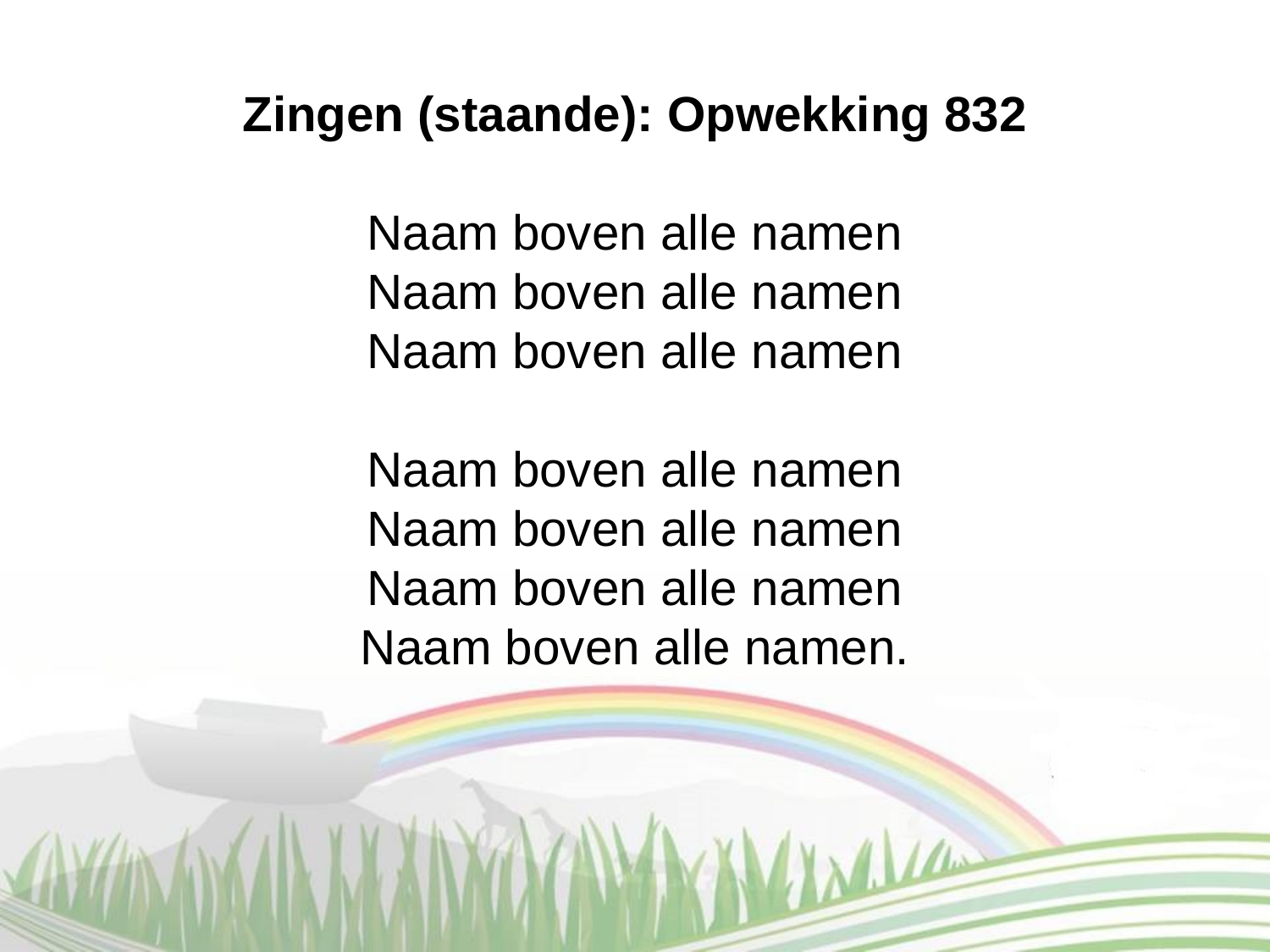

Zingen (staande): Opwekking 832

Naam boven alle namen
Naam boven alle namen
Naam boven alle namen

Naam boven alle namen
Naam boven alle namen
Naam boven alle namen
Naam boven alle namen.